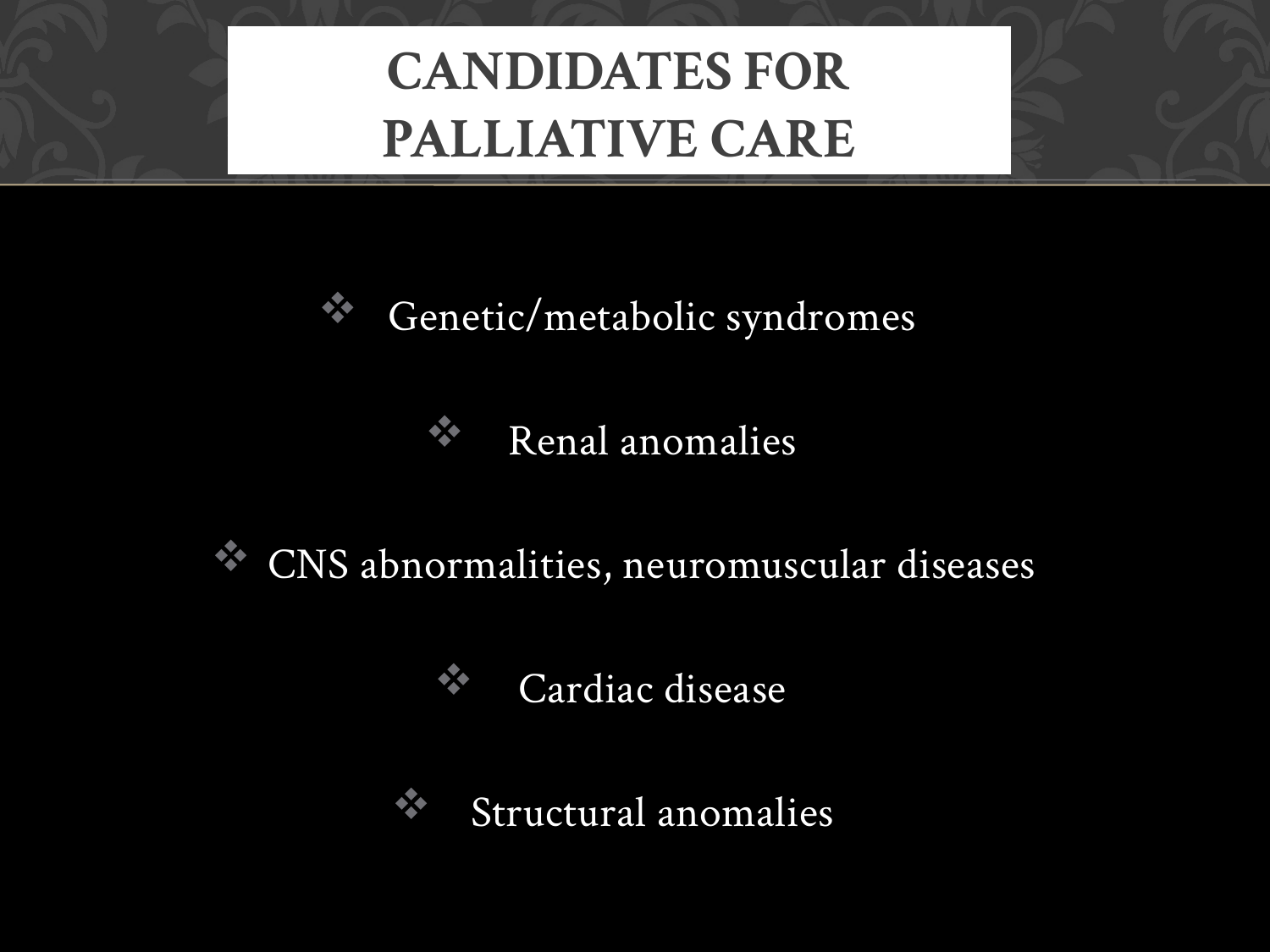

Candidates for Palliative Care
Genetic/metabolic syndromes

Renal anomalies

CNS abnormalities, neuromuscular diseases

Cardiac disease

Structural anomalies